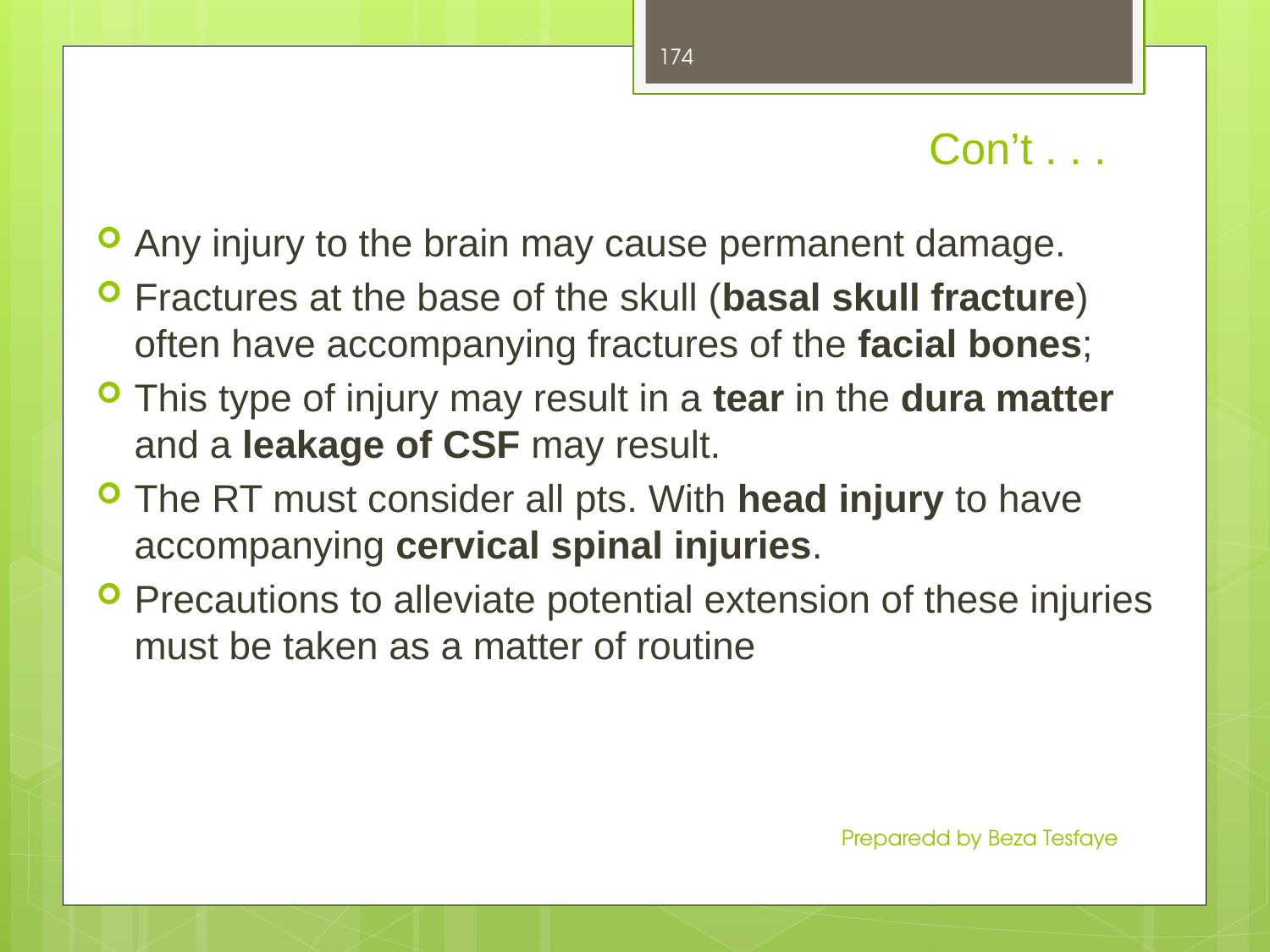

174
# Con’t . . .
Any injury to the brain may cause permanent damage.
Fractures at the base of the skull (basal skull fracture) often have accompanying fractures of the facial bones;
This type of injury may result in a tear in the dura matter and a leakage of CSF may result.
The RT must consider all pts. With head injury to have accompanying cervical spinal injuries.
Precautions to alleviate potential extension of these injuries must be taken as a matter of routine

Preparedd by Beza Tesfaye